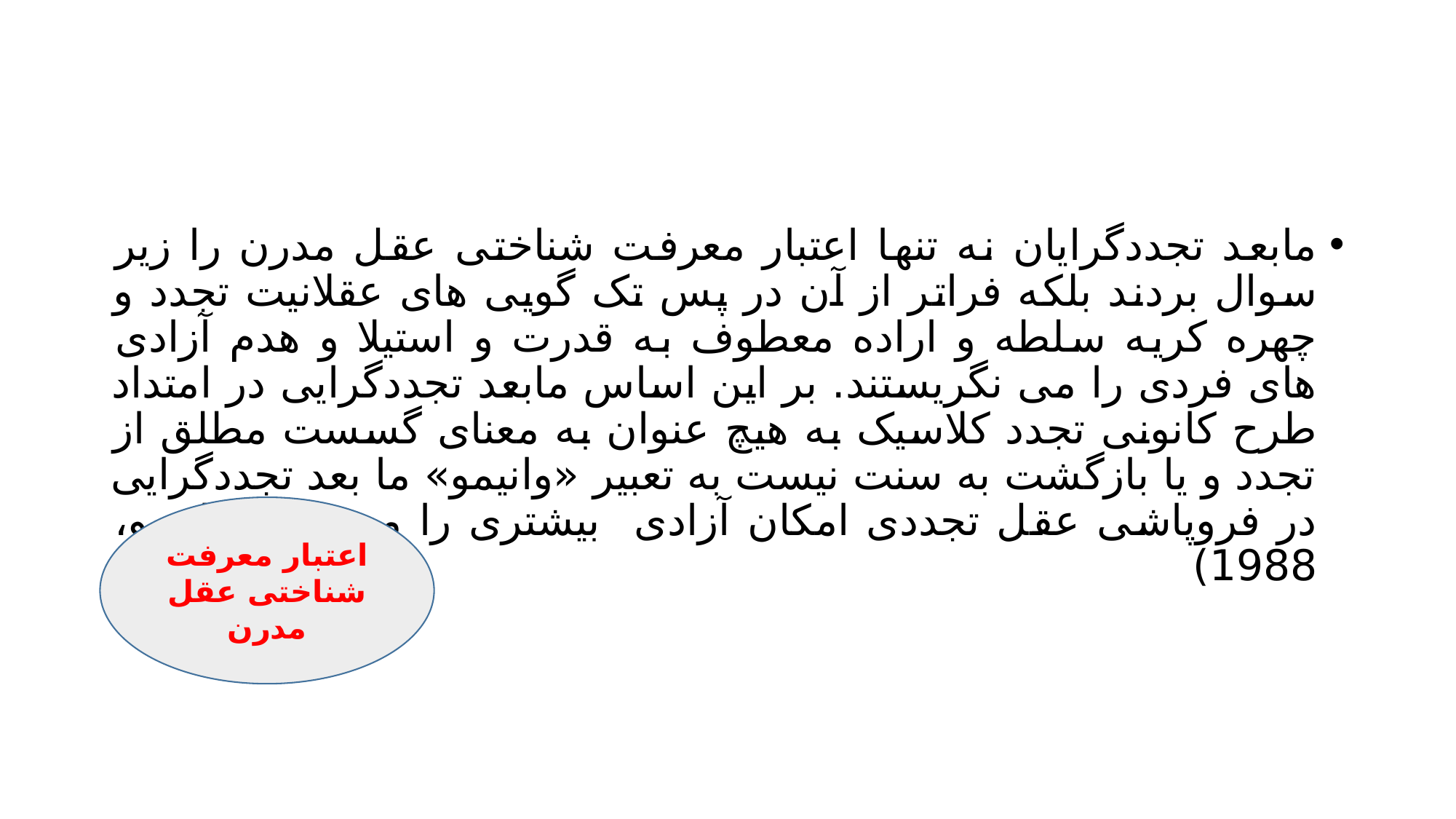

#
مابعد تجددگرایان نه تنها اعتبار معرفت شناختی عقل مدرن را زیر سوال بردند بلکه فراتر از آن در پس تک گویی های عقلانیت تجدد و چهره کریه سلطه و اراده معطوف به قدرت و استیلا و هدم آزادی های فردی را می نگریستند. بر این اساس مابعد تجددگرایی در امتداد طرح کانونی تجدد کلاسیک به هیچ عنوان به معنای گسست مطلق از تجدد و یا بازگشت به سنت نیست به تعبیر «وانیمو» ما بعد تجددگرایی در فروپاشی عقل تجددی امکان آزادی  بیشتری را می بینند(واتیمو، 1988)
اعتبار معرفت شناختی عقل مدرن